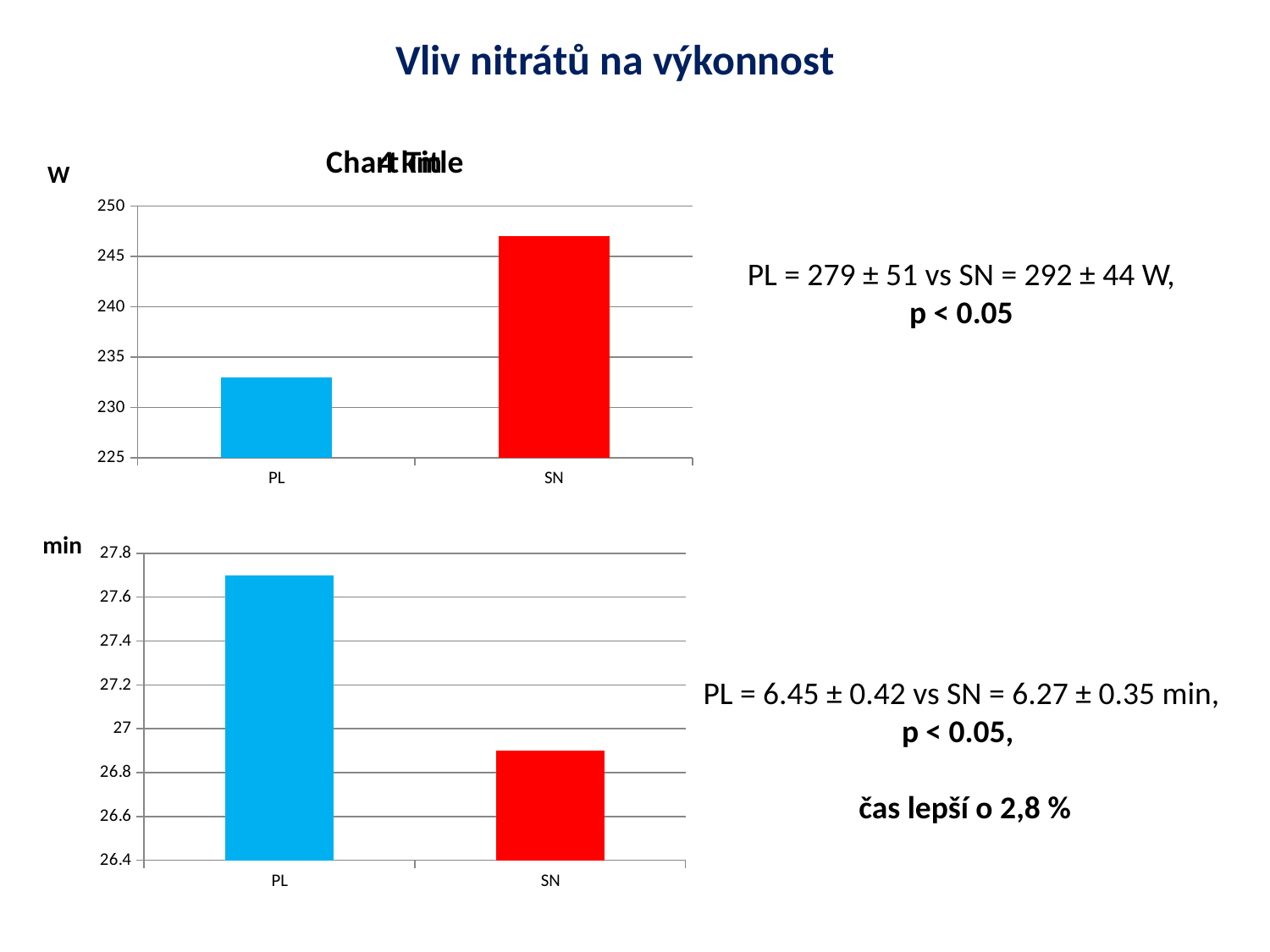

Vliv nitrátů na výkonnost

### Chart:

| Category |  |
|---|---|
| PL | 233.0 |
| SN | 247.0 |
4 km
W

PL = 279 ± 51 vs SN = 292 ± 44 W,
p < 0.05

PL = 6.45 ± 0.42 vs SN = 6.27 ± 0.35 min,
p < 0.05,

čas lepší o 2,8 %

min

### Chart

| Category |  |
|---|---|
| PL | 27.7 |
| SN | 26.9 |